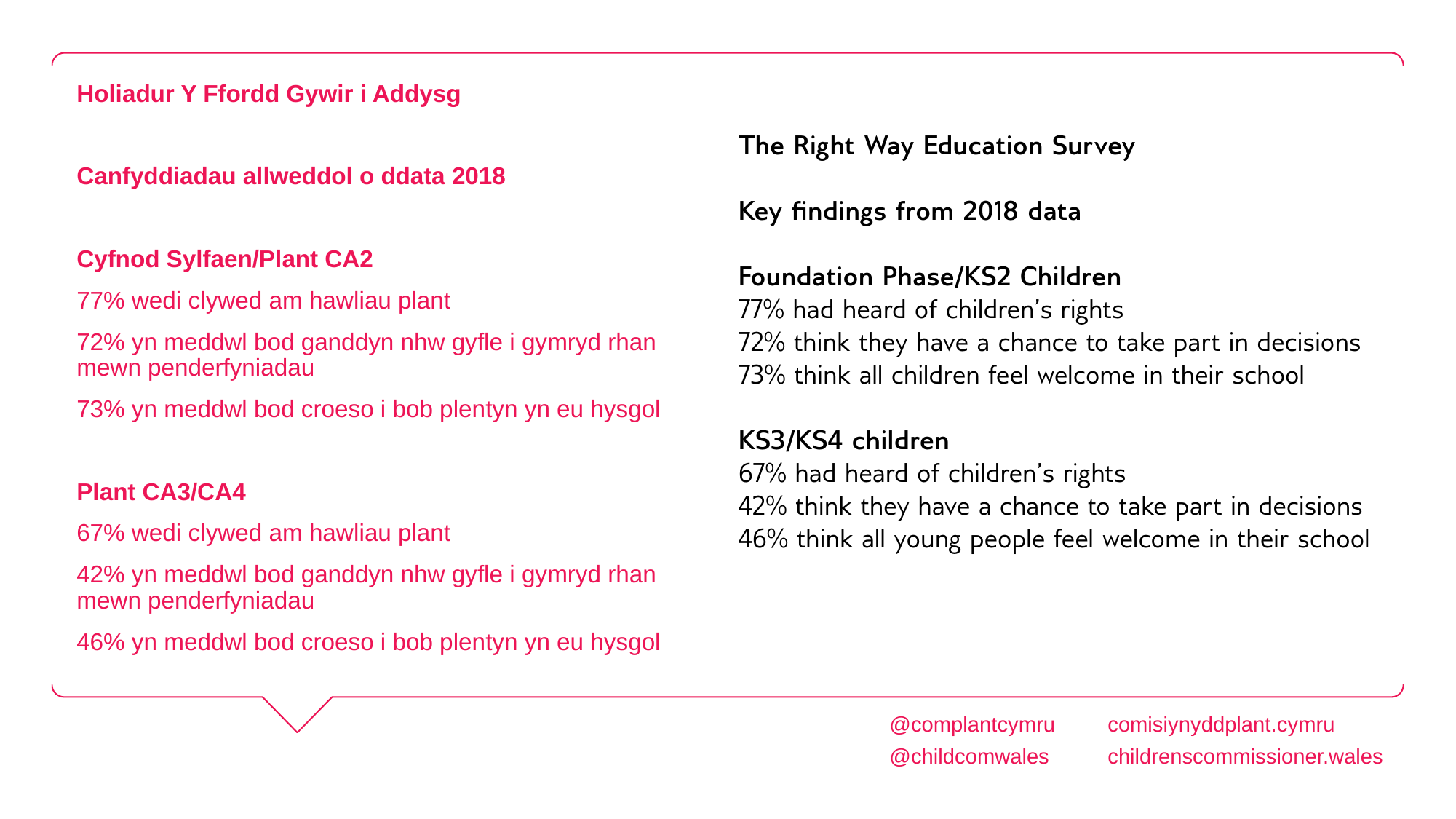

Holiadur Y Ffordd Gywir i Addysg

Canfyddiadau allweddol o ddata 2018

Cyfnod Sylfaen/Plant CA2
77% wedi clywed am hawliau plant
72% yn meddwl bod ganddyn nhw gyfle i gymryd rhan mewn penderfyniadau
73% yn meddwl bod croeso i bob plentyn yn eu hysgol

Plant CA3/CA4
67% wedi clywed am hawliau plant
42% yn meddwl bod ganddyn nhw gyfle i gymryd rhan mewn penderfyniadau
46% yn meddwl bod croeso i bob plentyn yn eu hysgol

The Right Way Education Survey

Key findings from 2018 data

Foundation Phase/KS2 Children
77% had heard of children’s rights
72% think they have a chance to take part in decisions
73% think all children feel welcome in their school

KS3/KS4 children
67% had heard of children’s rights
42% think they have a chance to take part in decisions
46% think all young people feel welcome in their school